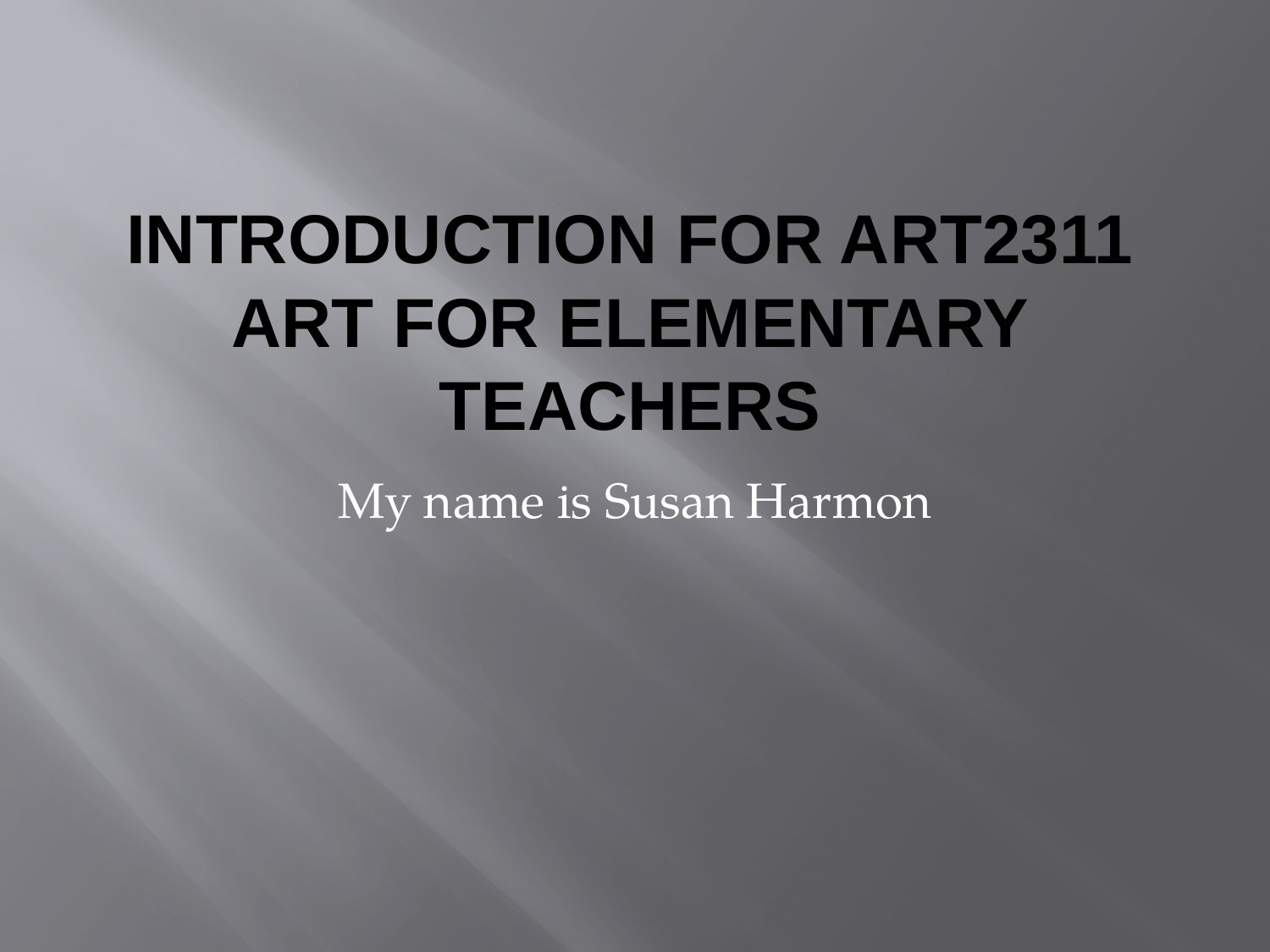

# INTRODUCTION For Art2311 Art For Elementary Teachers
My name is Susan Harmon